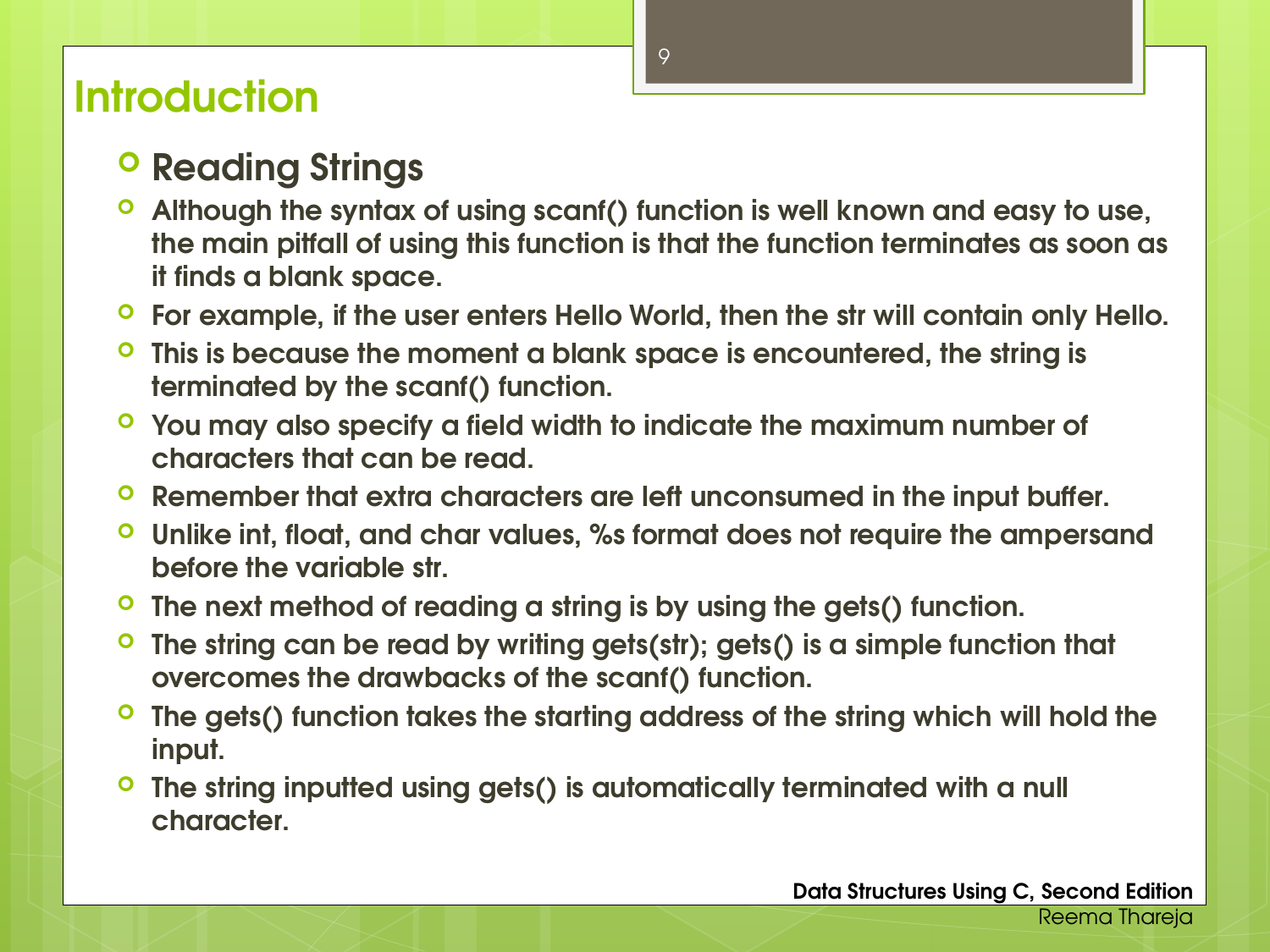

9
# Introduction
Reading Strings
Although the syntax of using scanf() function is well known and easy to use, the main pitfall of using this function is that the function terminates as soon as it finds a blank space.
For example, if the user enters Hello World, then the str will contain only Hello.
This is because the moment a blank space is encountered, the string is terminated by the scanf() function.
You may also specify a field width to indicate the maximum number of characters that can be read.
Remember that extra characters are left unconsumed in the input buffer.
Unlike int, float, and char values, %s format does not require the ampersand before the variable str.
The next method of reading a string is by using the gets() function.
The string can be read by writing gets(str); gets() is a simple function that overcomes the drawbacks of the scanf() function.
The gets() function takes the starting address of the string which will hold the input.
The string inputted using gets() is automatically terminated with a null character.
Data Structures Using C, Second Edition
Reema Thareja